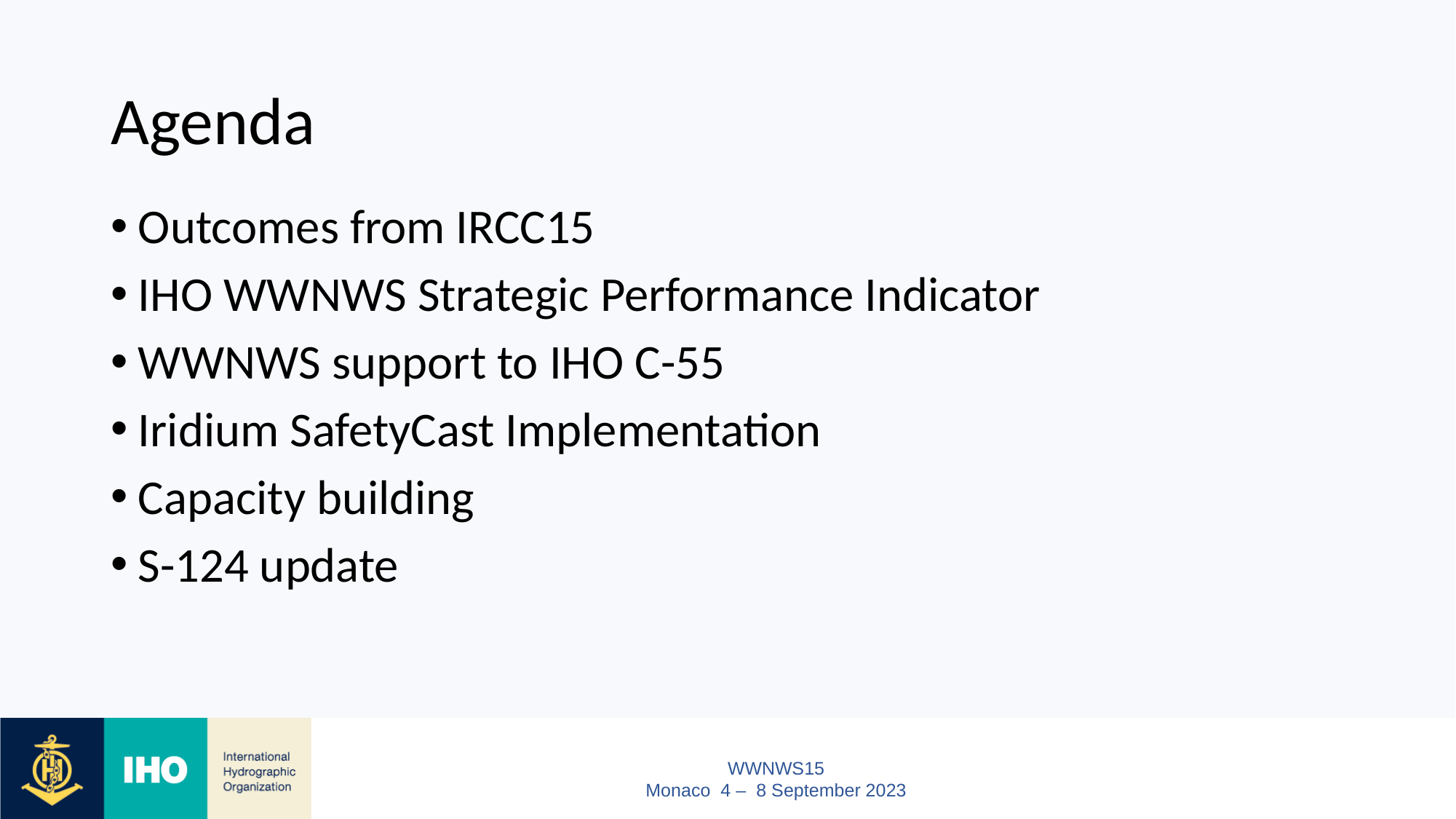

# Agenda
Outcomes from IRCC15
IHO WWNWS Strategic Performance Indicator
WWNWS support to IHO C-55
Iridium SafetyCast Implementation
Capacity building
S-124 update